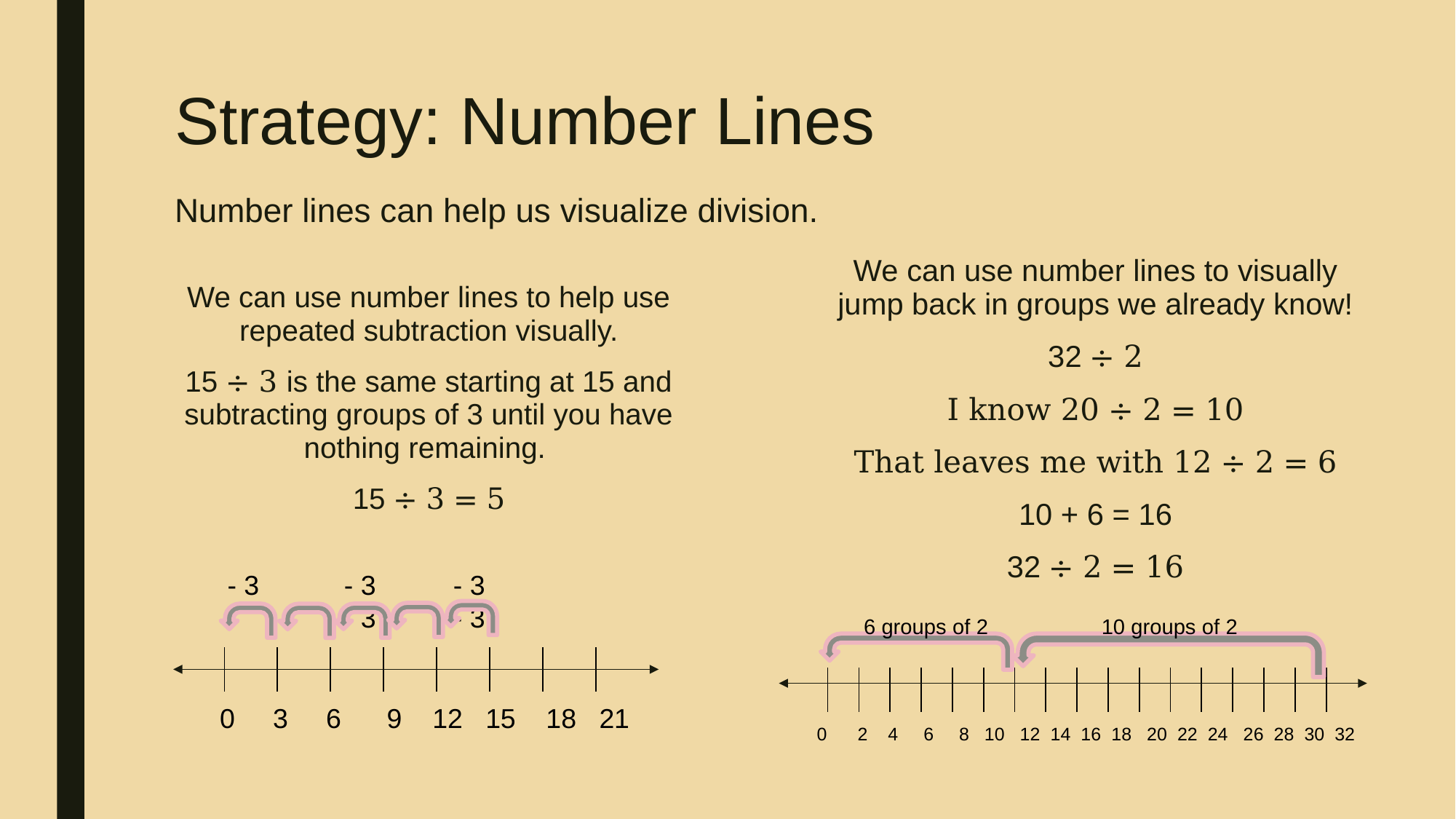

# Strategy: Number Lines Number lines can help us visualize division.
We can use number lines to visually jump back in groups we already know!
32 ÷ 2
I know 20 ÷ 2 = 10
That leaves me with 12 ÷ 2 = 6
10 + 6 = 16
32 ÷ 2 = 16
We can use number lines to help use repeated subtraction visually.
15 ÷ 3 is the same starting at 15 and subtracting groups of 3 until you have nothing remaining.
15 ÷ 3 = 5

- 3	 - 3	 - 3	 - 3	 - 3

10 groups of 2
6 groups of 2

|  |  |  |  |  |  |  |  |  |
| --- | --- | --- | --- | --- | --- | --- | --- | --- |
|  |  |  |  |  |  |  |  |  |  |  |  |  |  |  |  |  |  |
| --- | --- | --- | --- | --- | --- | --- | --- | --- | --- | --- | --- | --- | --- | --- | --- | --- | --- |
0     3     6      9    12   15    18   21
0      2    4     6     8   10   12  14  16  18   20  22  24   26  28  30  32